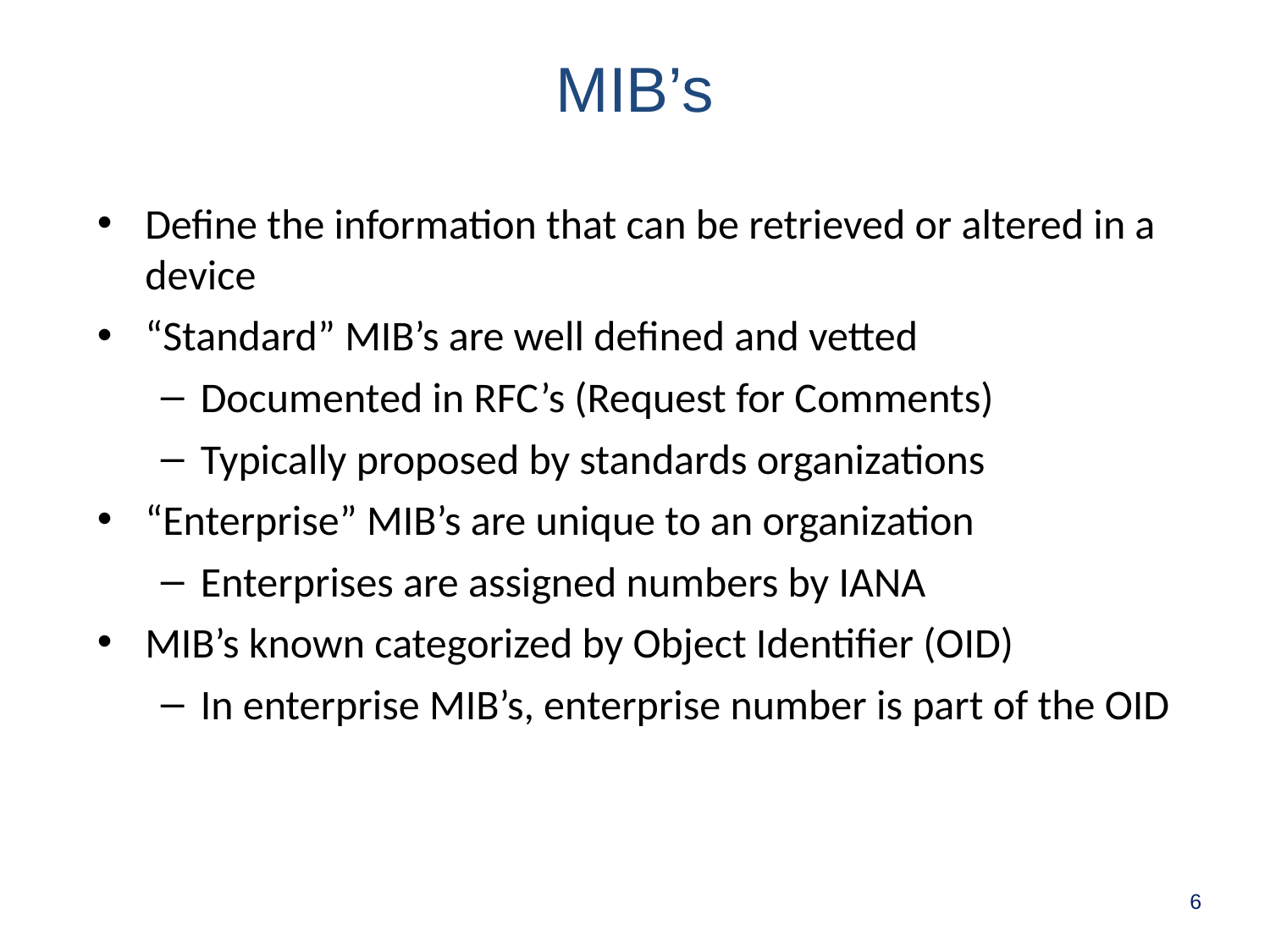

MIB’s
Define the information that can be retrieved or altered in a device
“Standard” MIB’s are well defined and vetted
Documented in RFC’s (Request for Comments)
Typically proposed by standards organizations
“Enterprise” MIB’s are unique to an organization
Enterprises are assigned numbers by IANA
MIB’s known categorized by Object Identifier (OID)
In enterprise MIB’s, enterprise number is part of the OID